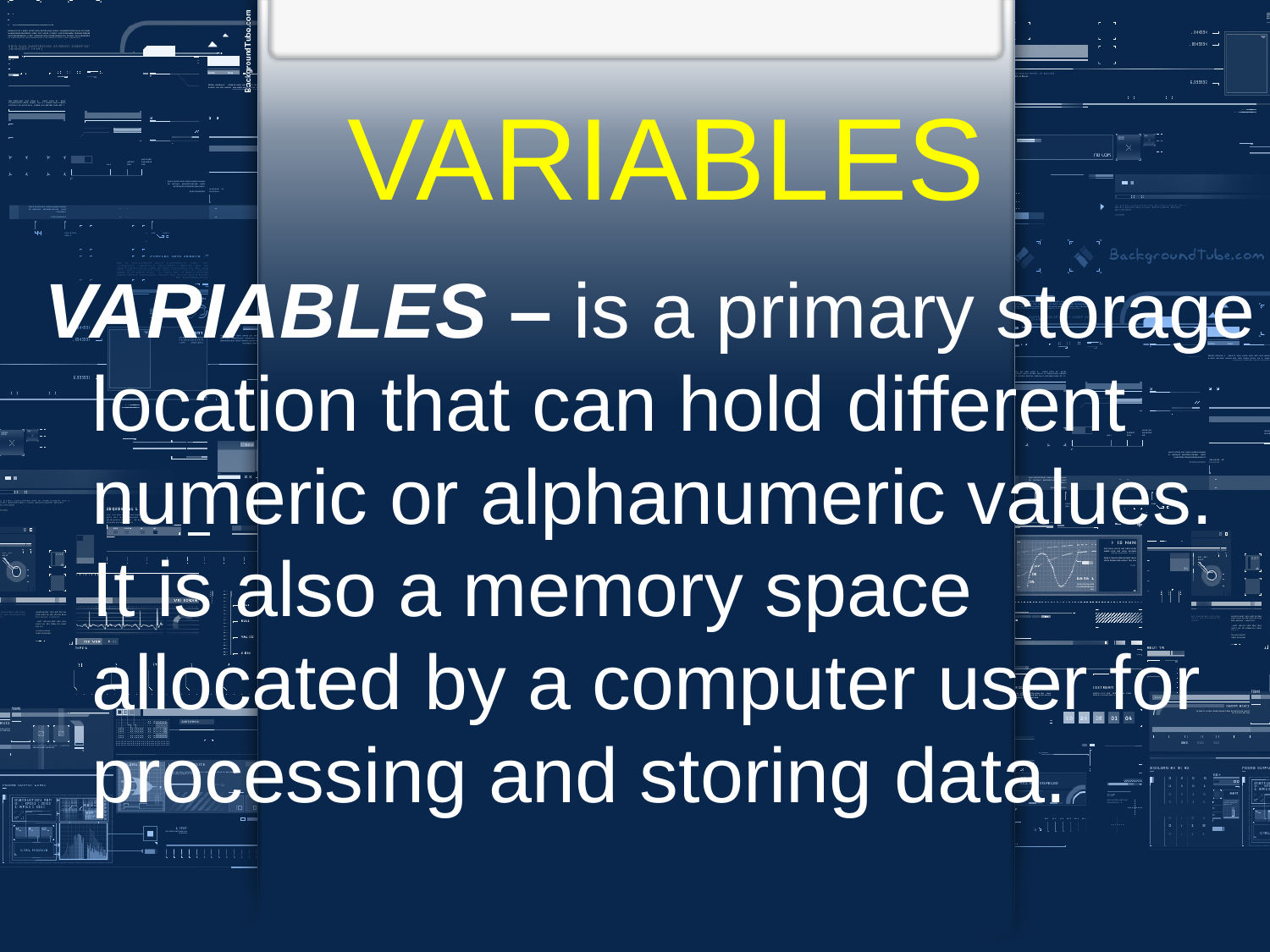

# VARIABLES
VARIABLES – is a primary storage location that can hold different numeric or alphanumeric values. It is also a memory space allocated by a computer user for processing and storing data.